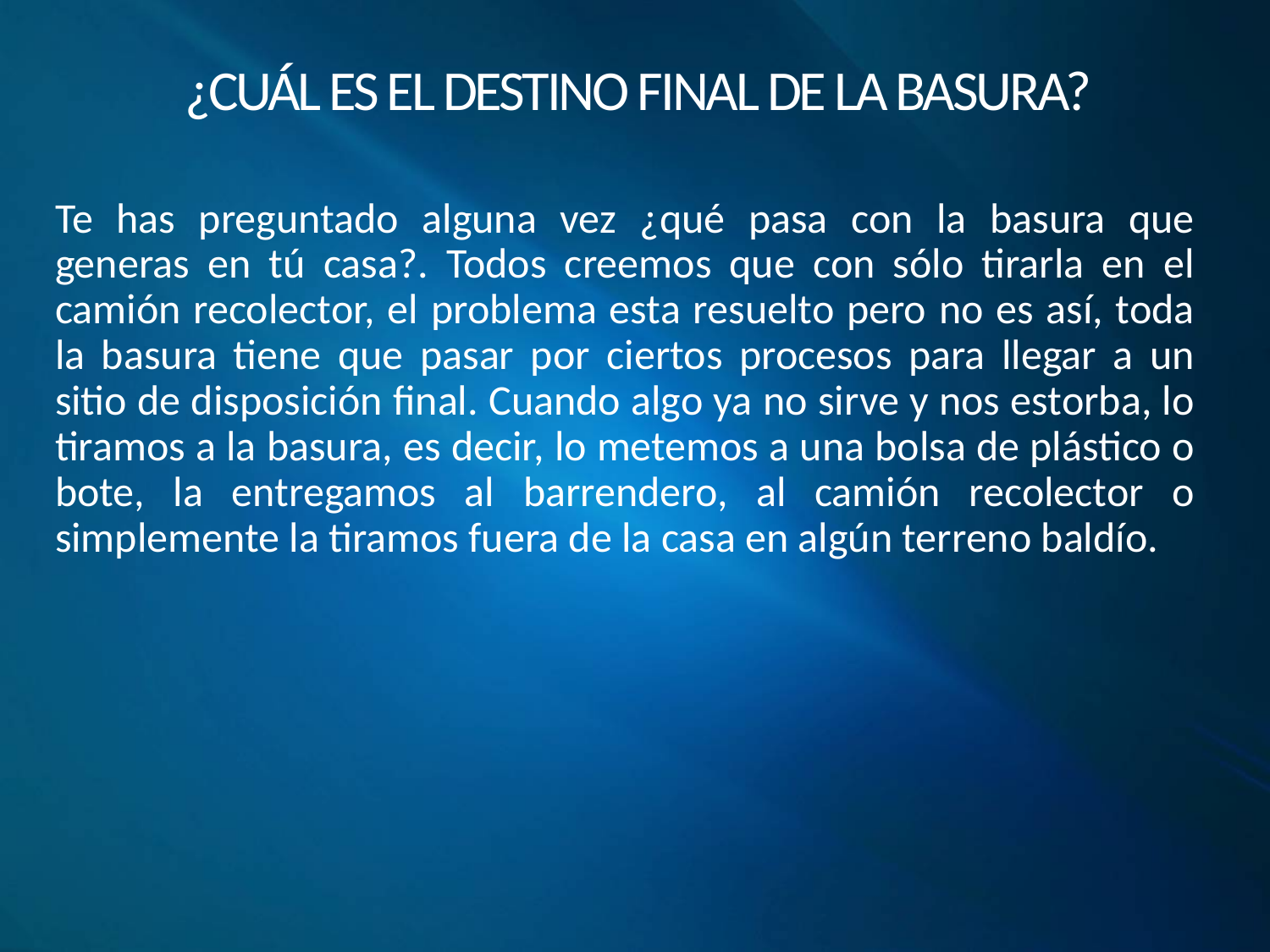

# ¿CUÁL ES EL DESTINO FINAL DE LA BASURA?
Te has preguntado alguna vez ¿qué pasa con la basura que generas en tú casa?. Todos creemos que con sólo tirarla en el camión recolector, el problema esta resuelto pero no es así, toda la basura tiene que pasar por ciertos procesos para llegar a un sitio de disposición final. Cuando algo ya no sirve y nos estorba, lo tiramos a la basura, es decir, lo metemos a una bolsa de plástico o bote, la entregamos al barrendero, al camión recolector o simplemente la tiramos fuera de la casa en algún terreno baldío.